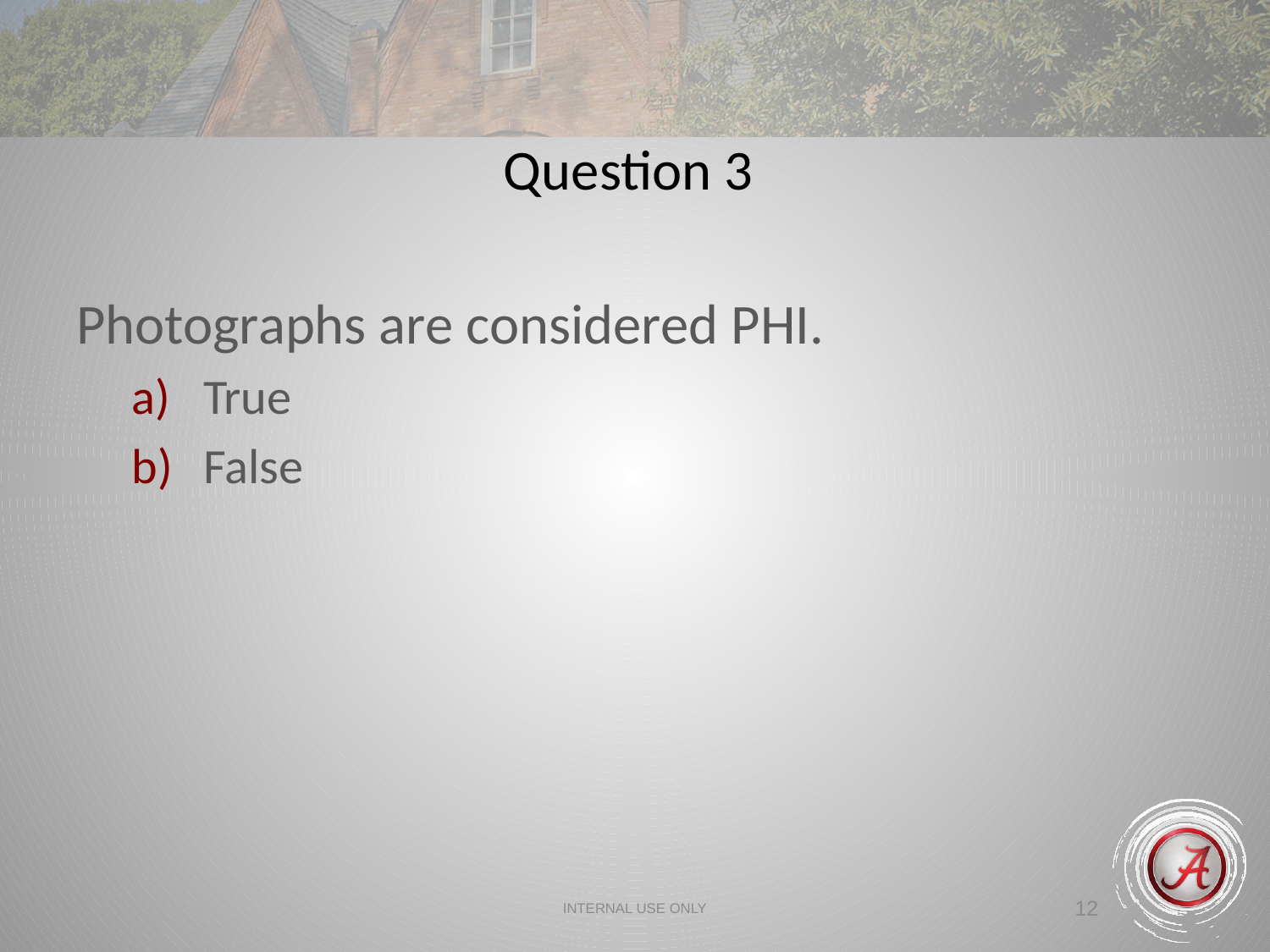

Question 3
Photographs are considered PHI.
True
False

INTERNAL USE ONLY
12